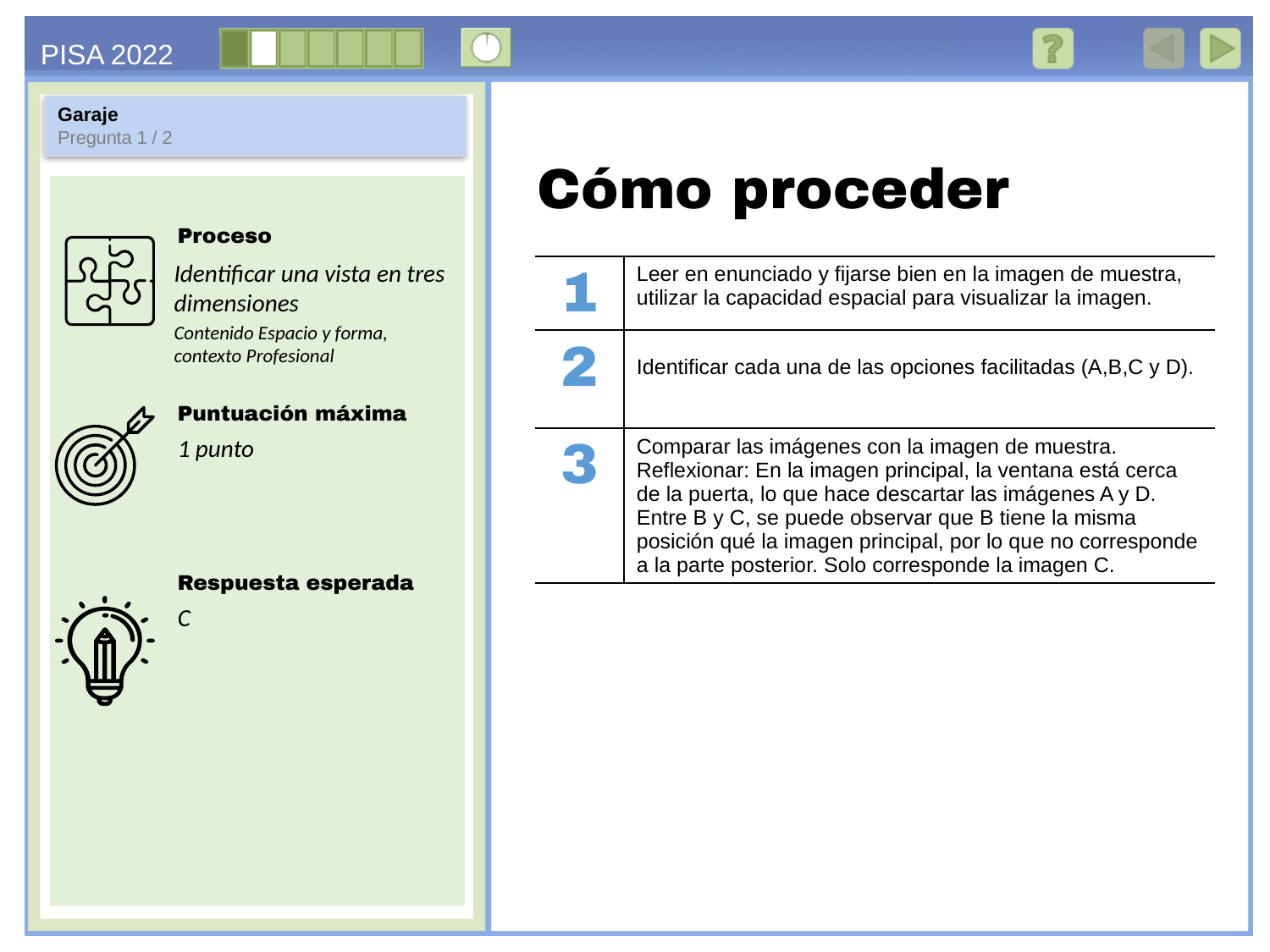

Garaje
Pregunta 1 / 2
Identificar una vista en tres dimensiones
Contenido Espacio y forma, contexto Profesional

| 1 | Leer en enunciado y fijarse bien en la imagen de muestra, utilizar la capacidad espacial para visualizar la imagen. |
| --- | --- |
| 2 | Identificar cada una de las opciones facilitadas (A,B,C y D). |
| 3 | Comparar las imágenes con la imagen de muestra. Reflexionar: En la imagen principal, la ventana está cerca de la puerta, lo que hace descartar las imágenes A y D. Entre B y C, se puede observar que B tiene la misma posición qué la imagen principal, por lo que no corresponde a la parte posterior. Solo corresponde la imagen C. |
1 punto
C